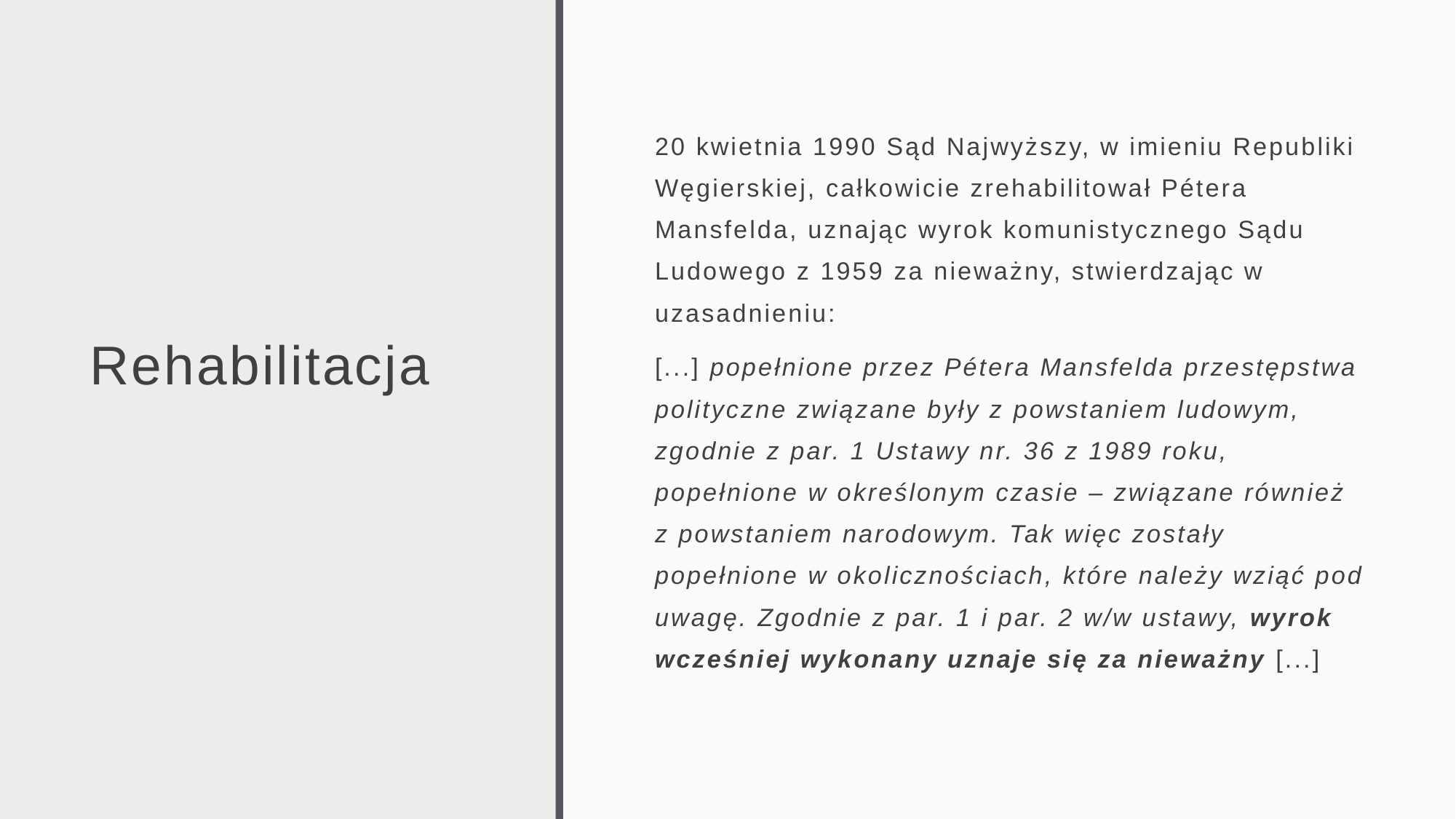

# Rehabilitacja

20 kwietnia 1990 Sąd Najwyższy, w imieniu Republiki Węgierskiej, całkowicie zrehabilitował Pétera Mansfelda, uznając wyrok komunistycznego Sądu Ludowego z 1959 za nieważny, stwierdzając w uzasadnieniu:
[...] popełnione przez Pétera Mansfelda przestępstwa polityczne związane były z powstaniem ludowym, zgodnie z par. 1 Ustawy nr. 36 z 1989 roku, popełnione w określonym czasie – związane również z powstaniem narodowym. Tak więc zostały popełnione w okolicznościach, które należy wziąć pod uwagę. Zgodnie z par. 1 i par. 2 w/w ustawy, wyrok wcześniej wykonany uznaje się za nieważny [...]